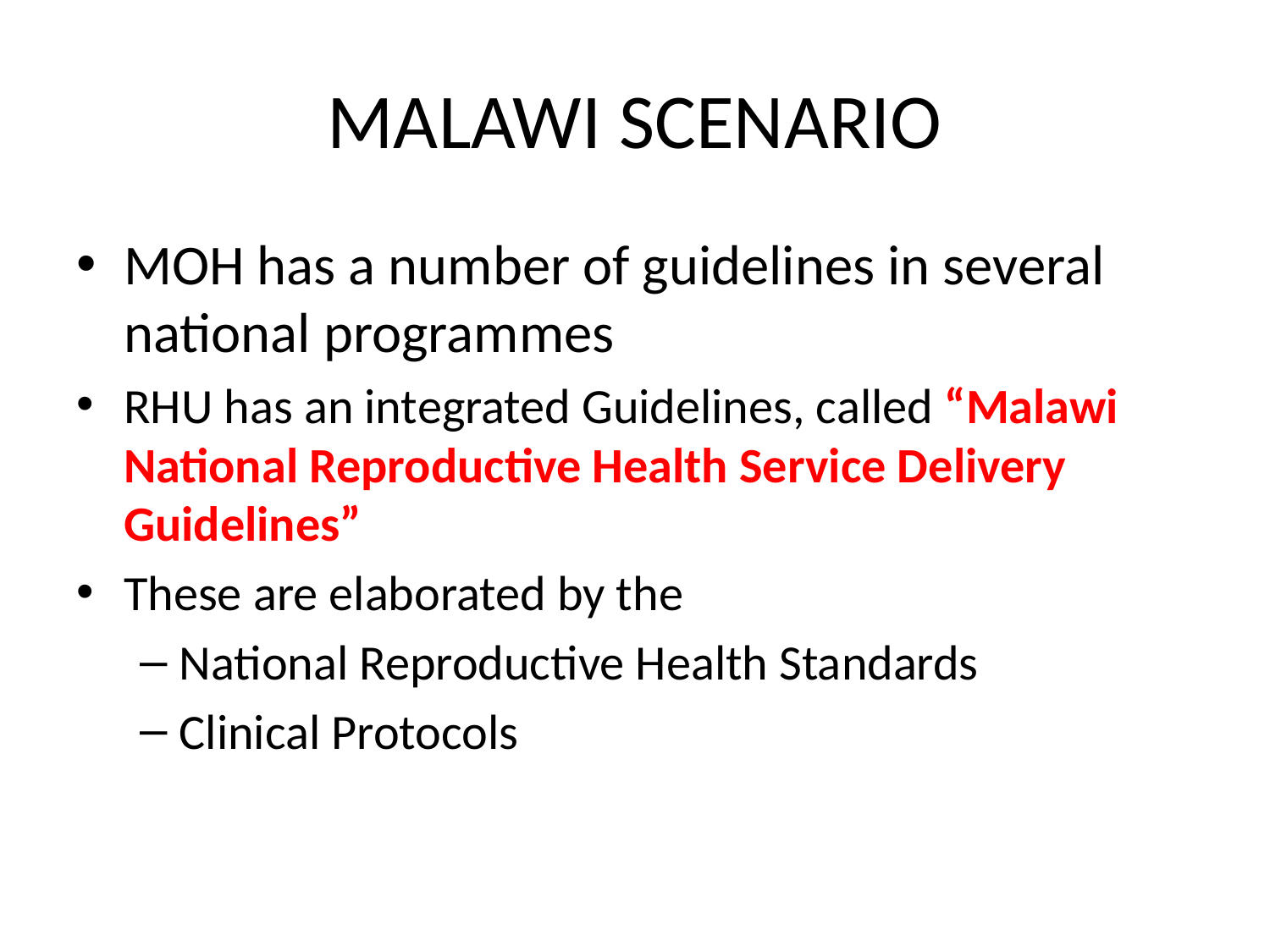

# MALAWI SCENARIO
MOH has a number of guidelines in several national programmes
RHU has an integrated Guidelines, called “Malawi National Reproductive Health Service Delivery Guidelines”
These are elaborated by the
National Reproductive Health Standards
Clinical Protocols